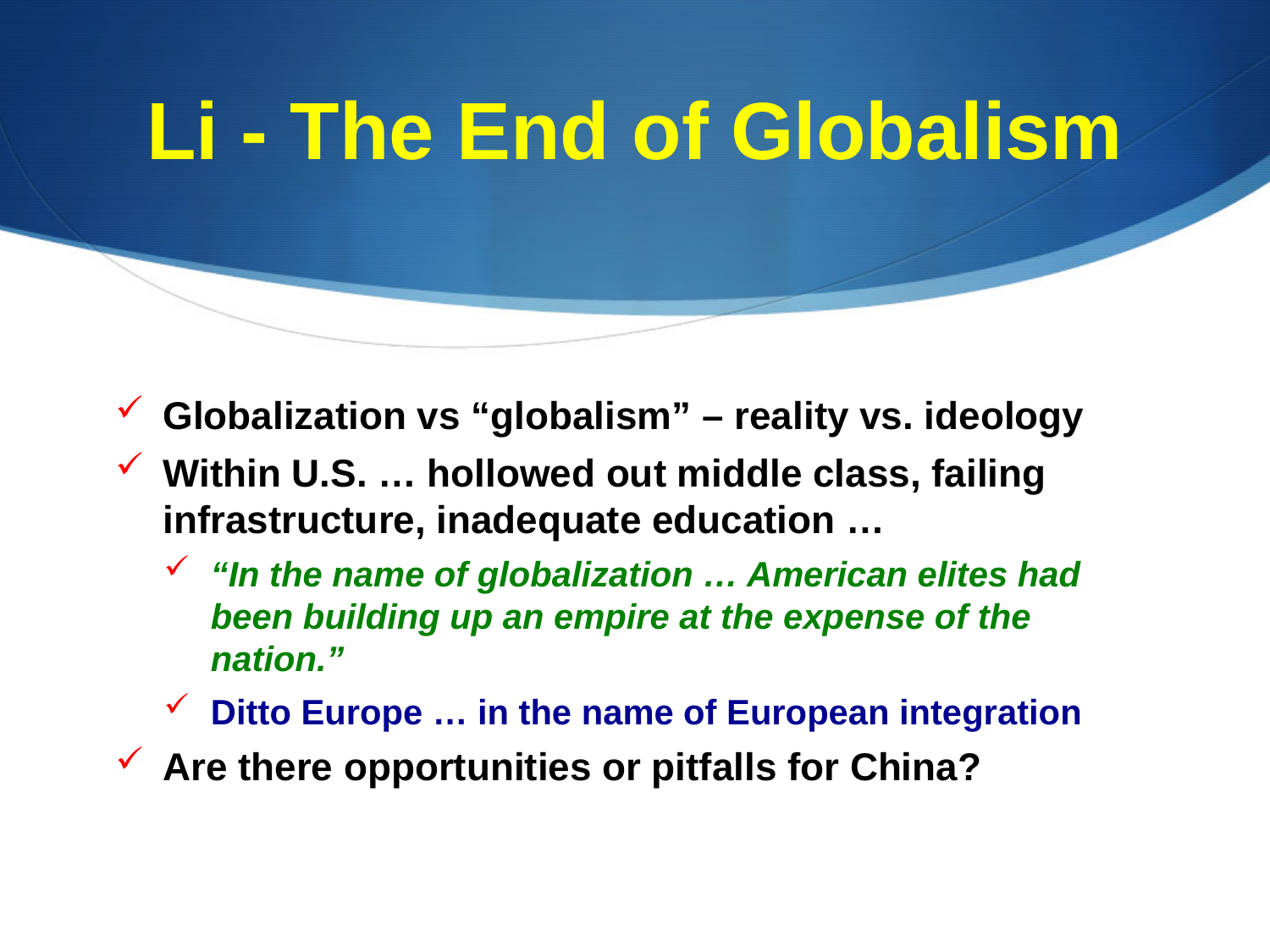

# Li - The End of Globalism
Globalization vs “globalism” – reality vs. ideology
Within U.S. … hollowed out middle class, failing infrastructure, inadequate education …
“In the name of globalization … American elites had been building up an empire at the expense of the nation.”
Ditto Europe … in the name of European integration
Are there opportunities or pitfalls for China?